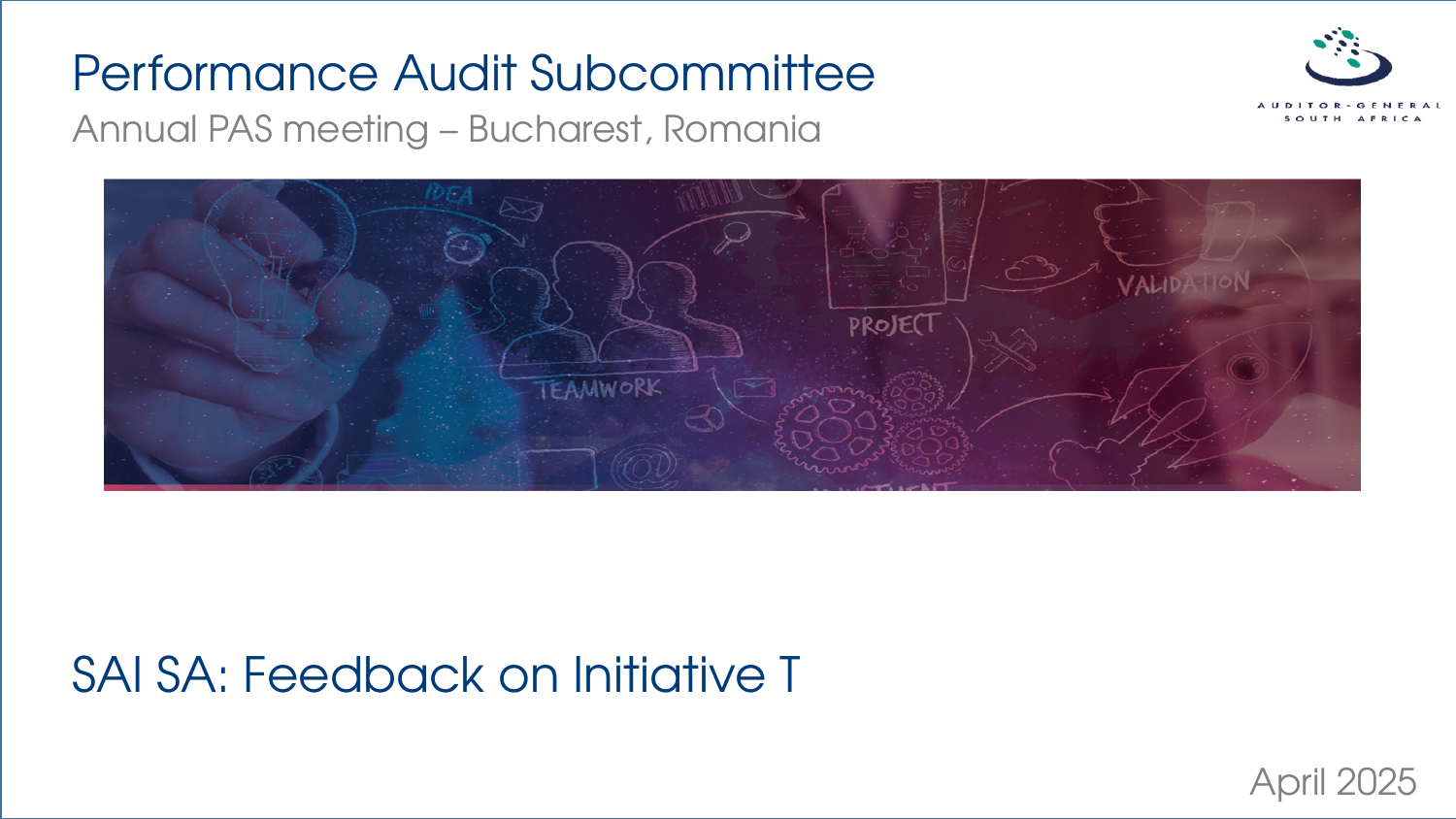

Performance Audit Subcommittee
Annual PAS meeting – Bucharest, Romania
SAI SA: Feedback on Initiative T
 April 2025